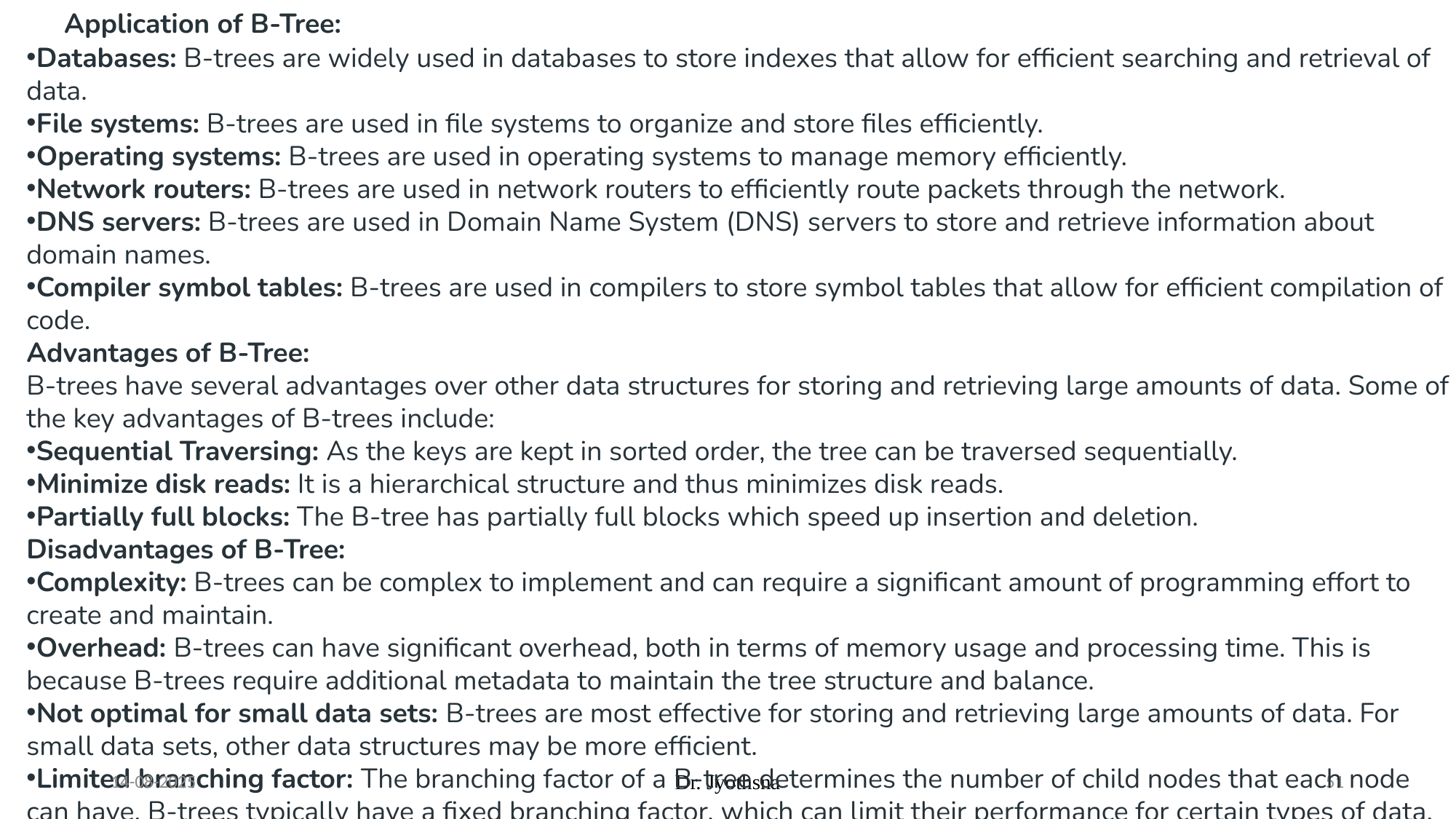

Application of B-Tree:
Databases: B-trees are widely used in databases to store indexes that allow for efficient searching and retrieval of data.
File systems: B-trees are used in file systems to organize and store files efficiently.
Operating systems: B-trees are used in operating systems to manage memory efficiently.
Network routers: B-trees are used in network routers to efficiently route packets through the network.
DNS servers: B-trees are used in Domain Name System (DNS) servers to store and retrieve information about domain names.
Compiler symbol tables: B-trees are used in compilers to store symbol tables that allow for efficient compilation of code.
Advantages of B-Tree:
B-trees have several advantages over other data structures for storing and retrieving large amounts of data. Some of the key advantages of B-trees include:
Sequential Traversing: As the keys are kept in sorted order, the tree can be traversed sequentially.
Minimize disk reads: It is a hierarchical structure and thus minimizes disk reads.
Partially full blocks: The B-tree has partially full blocks which speed up insertion and deletion.
Disadvantages of B-Tree:
Complexity: B-trees can be complex to implement and can require a significant amount of programming effort to create and maintain.
Overhead: B-trees can have significant overhead, both in terms of memory usage and processing time. This is because B-trees require additional metadata to maintain the tree structure and balance.
Not optimal for small data sets: B-trees are most effective for storing and retrieving large amounts of data. For small data sets, other data structures may be more efficient.
Limited branching factor: The branching factor of a B-tree determines the number of child nodes that each node can have. B-trees typically have a fixed branching factor, which can limit their performance for certain types of data.
14-08-2025
Dr. Jyothsna
51